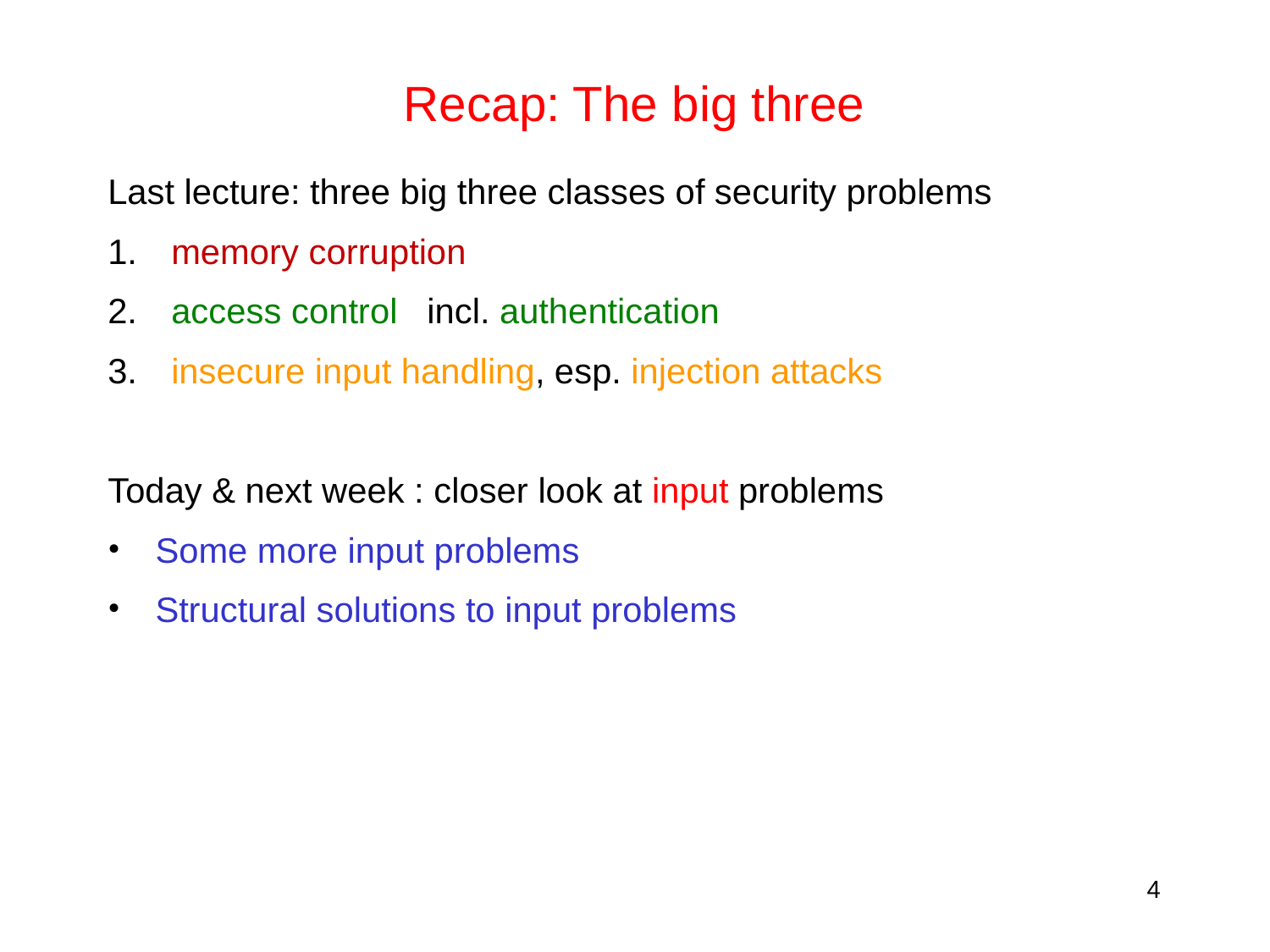

# Recap: The big three
Last lecture: three big three classes of security problems
memory corruption
access control   incl. authentication
insecure input handling, esp. injection attacks

Today & next week : closer look at input problems
Some more input problems
Structural solutions to input problems

4